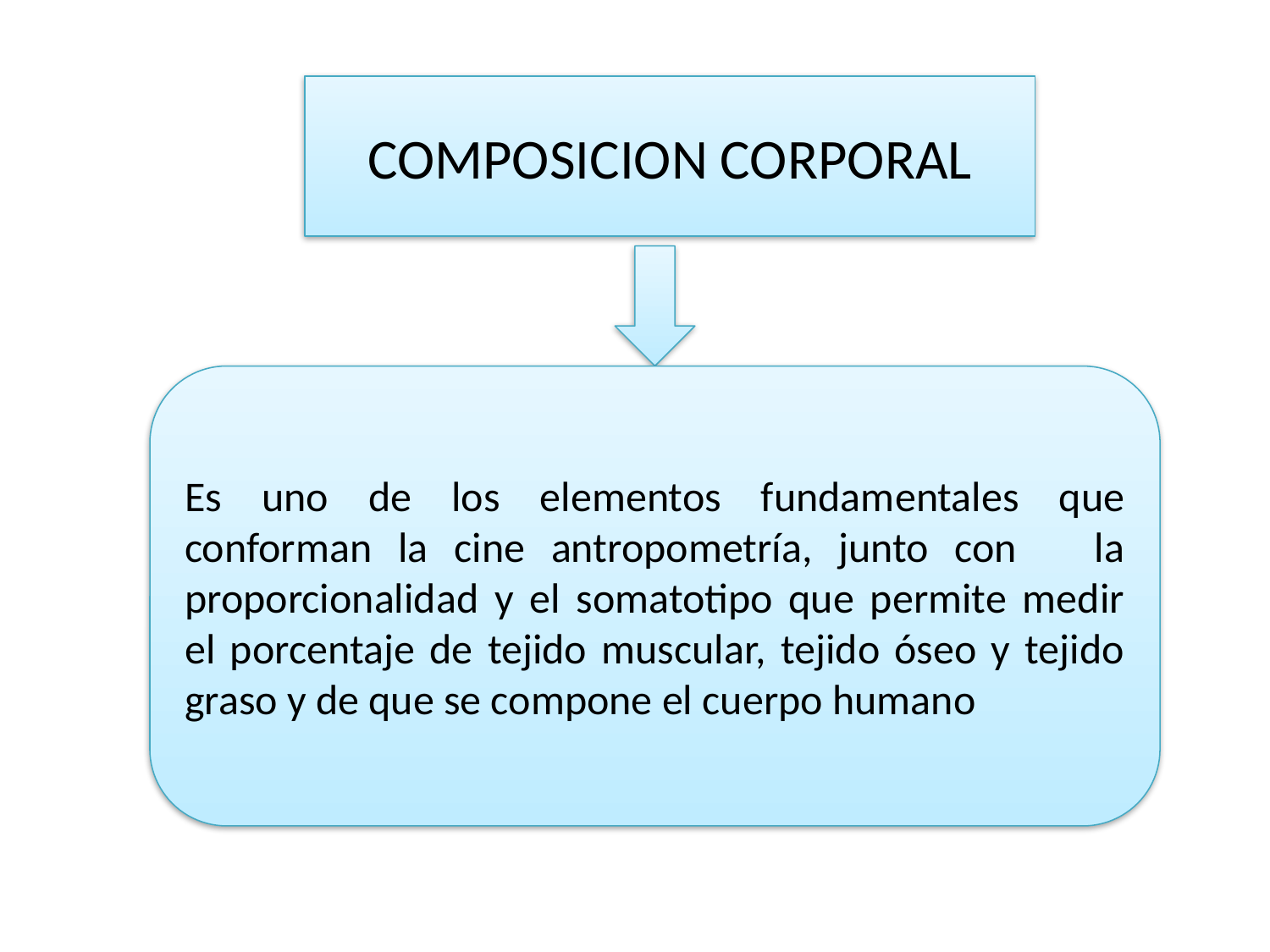

COMPOSICION CORPORAL

Es uno de los elementos fundamentales que conforman la cine antropometría, junto con   la proporcionalidad y el somatotipo que permite medir el porcentaje de tejido muscular, tejido óseo y tejido graso y de que se compone el cuerpo humano